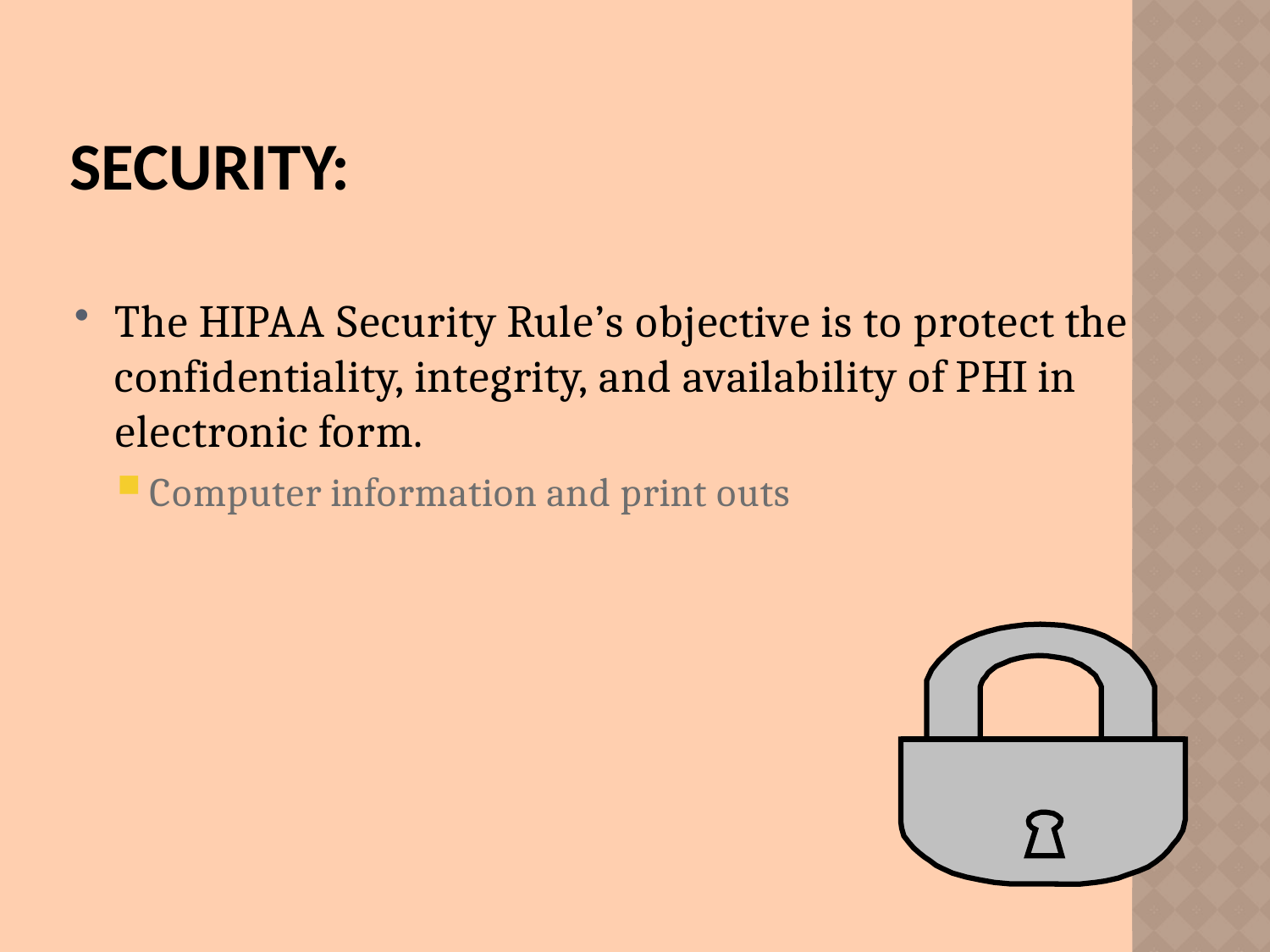

# Security:
The HIPAA Security Rule’s objective is to protect the confidentiality, integrity, and availability of PHI in electronic form.
Computer information and print outs